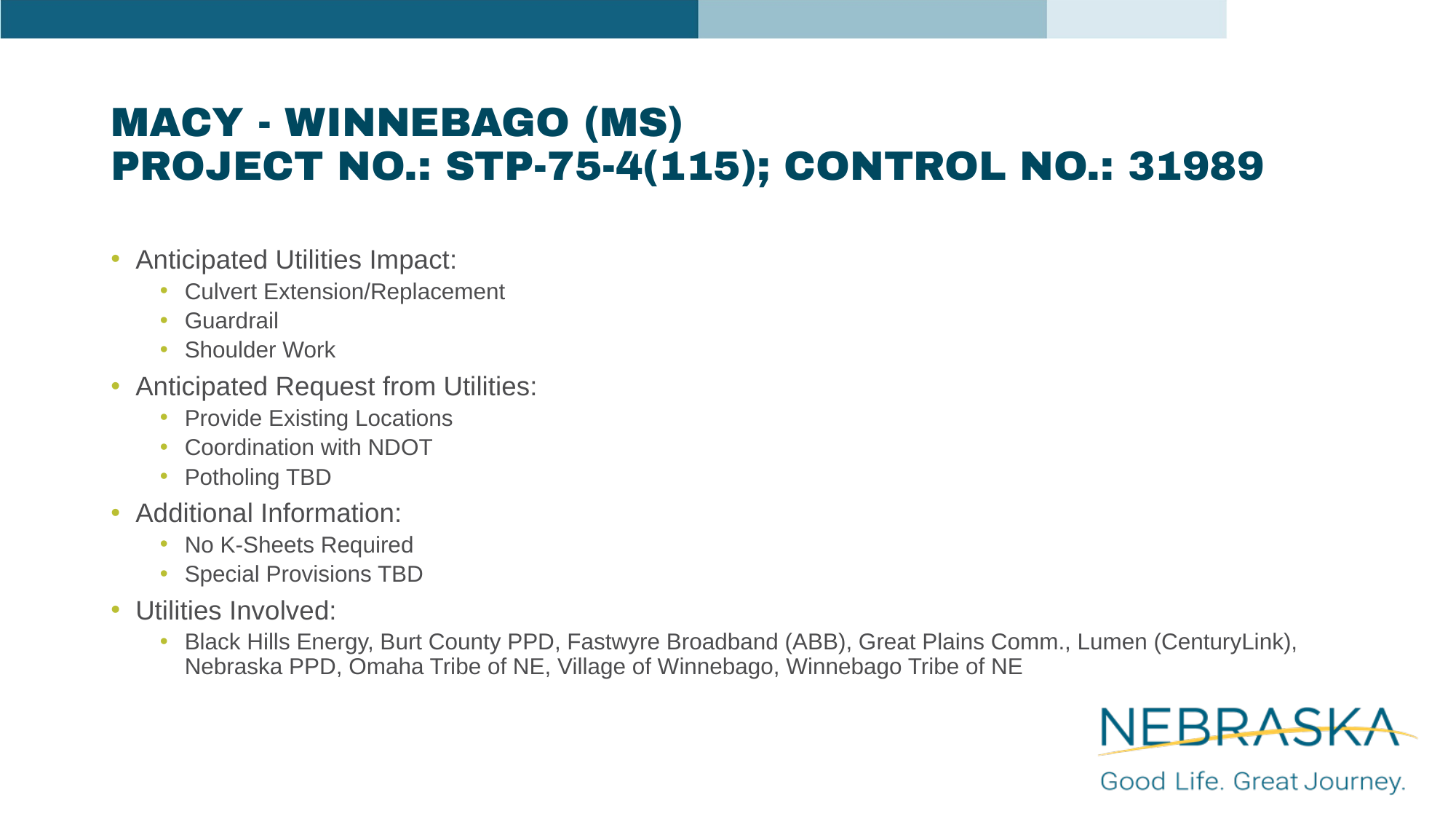

# Macy - Winnebago (MS) Project NO.: STP-75-4(115); Control NO.: 31989
Anticipated Utilities Impact:
Culvert Extension/Replacement
Guardrail
Shoulder Work
Anticipated Request from Utilities:
Provide Existing Locations
Coordination with NDOT
Potholing TBD
Additional Information:
No K-Sheets Required
Special Provisions TBD
Utilities Involved:
Black Hills Energy, Burt County PPD, Fastwyre Broadband (ABB), Great Plains Comm., Lumen (CenturyLink), Nebraska PPD, Omaha Tribe of NE, Village of Winnebago, Winnebago Tribe of NE